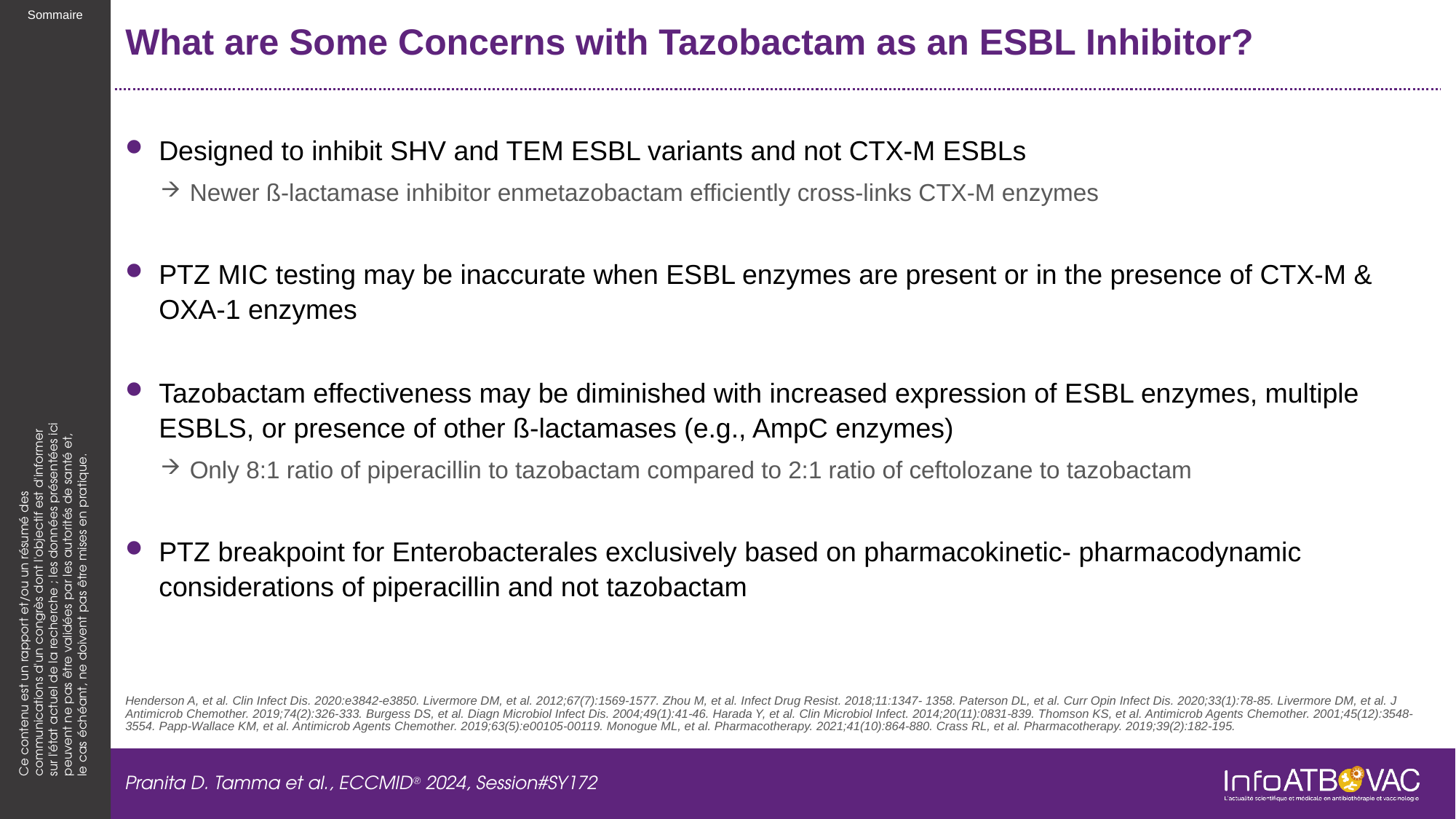

# What are Some Concerns with Tazobactam as an ESBL Inhibitor?
Designed to inhibit SHV and TEM ESBL variants and not CTX-M ESBLs
Newer ß-lactamase inhibitor enmetazobactam efficiently cross-links CTX-M enzymes
PTZ MIC testing may be inaccurate when ESBL enzymes are present or in the presence of CTX-M & OXA-1 enzymes
Tazobactam effectiveness may be diminished with increased expression of ESBL enzymes, multiple ESBLS, or presence of other ß-lactamases (e.g., AmpC enzymes)
Only 8:1 ratio of piperacillin to tazobactam compared to 2:1 ratio of ceftolozane to tazobactam
PTZ breakpoint for Enterobacterales exclusively based on pharmacokinetic- pharmacodynamic considerations of piperacillin and not tazobactam

Henderson A, et al. Clin Infect Dis. 2020:e3842-e3850. Livermore DM, et al. 2012;67(7):1569-1577. Zhou M, et al. Infect Drug Resist. 2018;11:1347- 1358. Paterson DL, et al. Curr Opin Infect Dis. 2020;33(1):78-85. Livermore DM, et al. J Antimicrob Chemother. 2019;74(2):326-333. Burgess DS, et al. Diagn Microbiol Infect Dis. 2004;49(1):41-46. Harada Y, et al. Clin Microbiol Infect. 2014;20(11):0831-839. Thomson KS, et al. Antimicrob Agents Chemother. 2001;45(12):3548-3554. Papp-Wallace KM, et al. Antimicrob Agents Chemother. 2019;63(5):e00105-00119. Monogue ML, et al. Pharmacotherapy. 2021;41(10):864-880. Crass RL, et al. Pharmacotherapy. 2019;39(2):182-195.
Pranita D. Tamma et al., ECCMID® 2024, Session#SY172